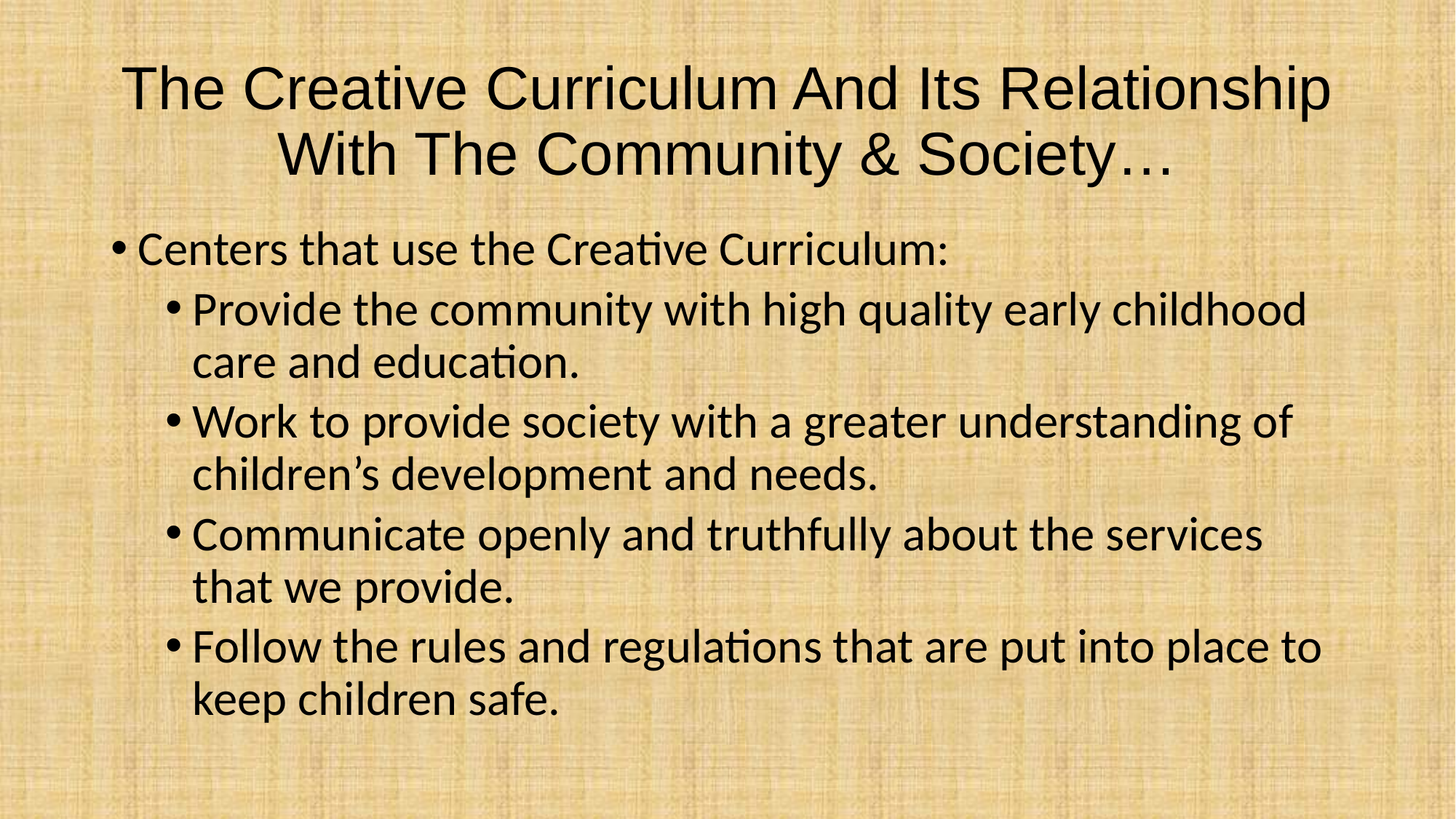

# The Creative Curriculum And Its Relationship With The Community & Society…
Centers that use the Creative Curriculum:
Provide the community with high quality early childhood care and education.
Work to provide society with a greater understanding of children’s development and needs.
Communicate openly and truthfully about the services that we provide.
Follow the rules and regulations that are put into place to keep children safe.